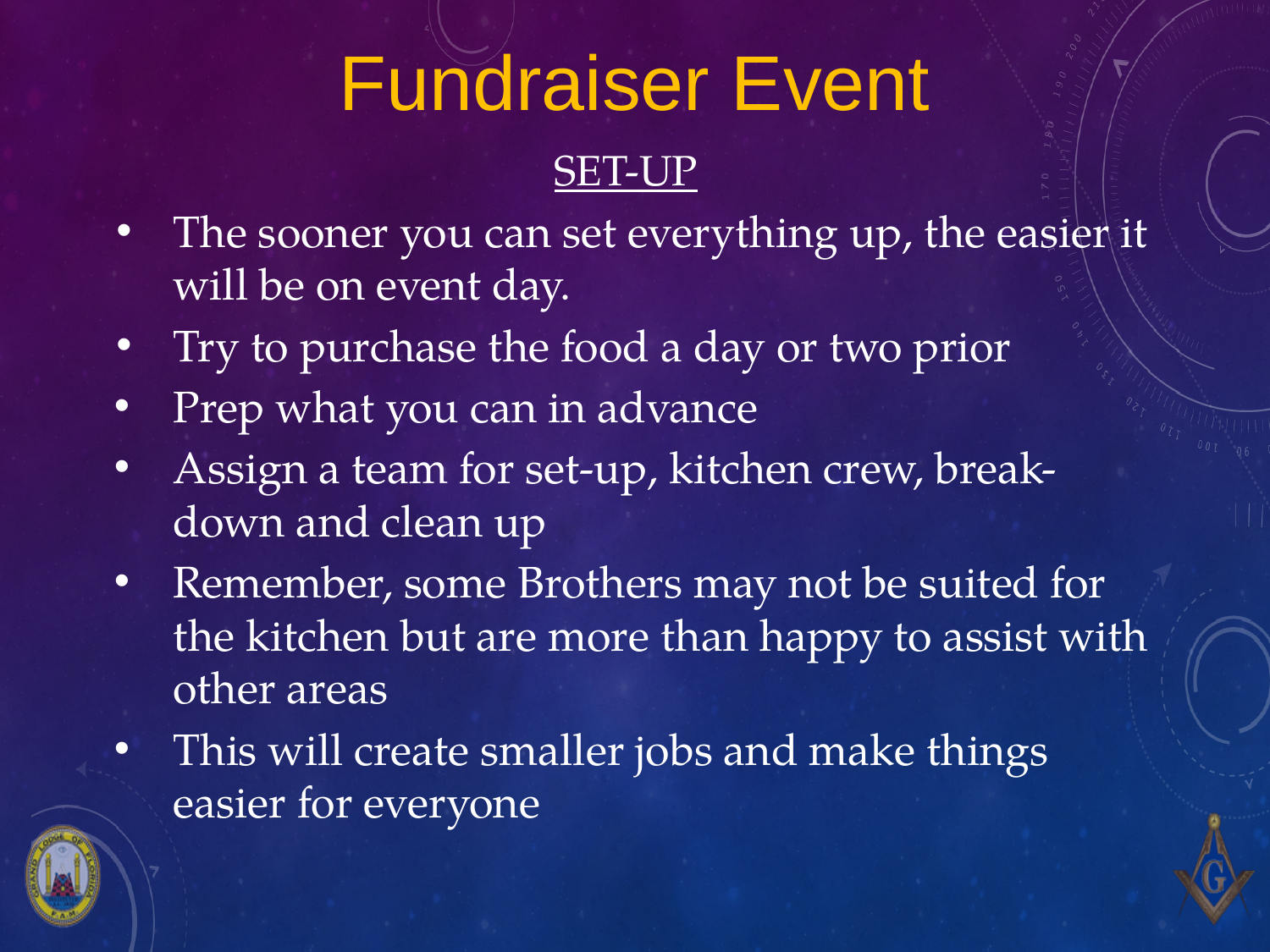

Fundraiser Event
SET-UP
The sooner you can set everything up, the easier it will be on event day.
Try to purchase the food a day or two prior
Prep what you can in advance
Assign a team for set-up, kitchen crew, break-down and clean up
Remember, some Brothers may not be suited for the kitchen but are more than happy to assist with other areas
This will create smaller jobs and make things easier for everyone